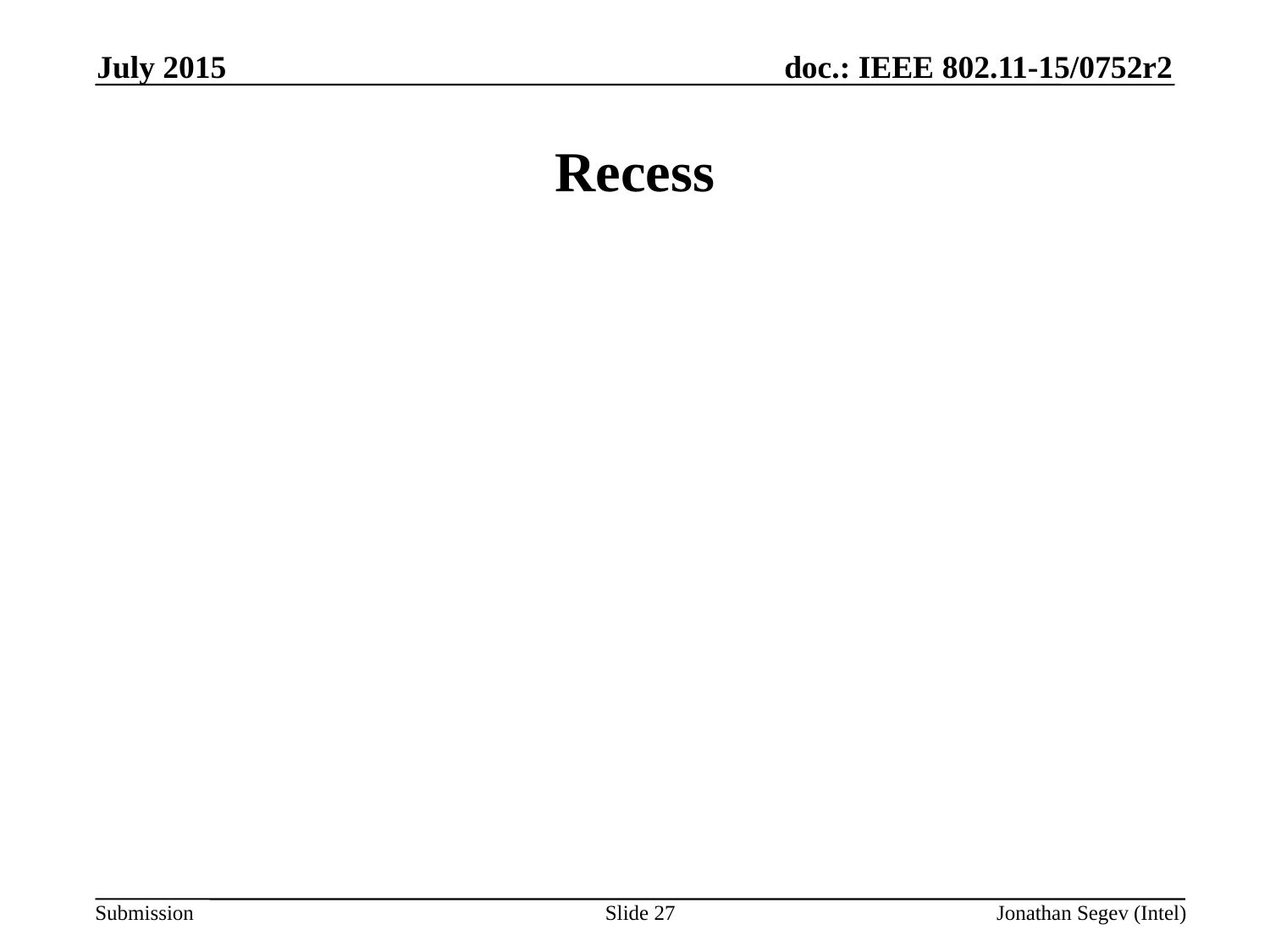

July 2015
# Recess

Slide 27
Jonathan Segev (Intel)